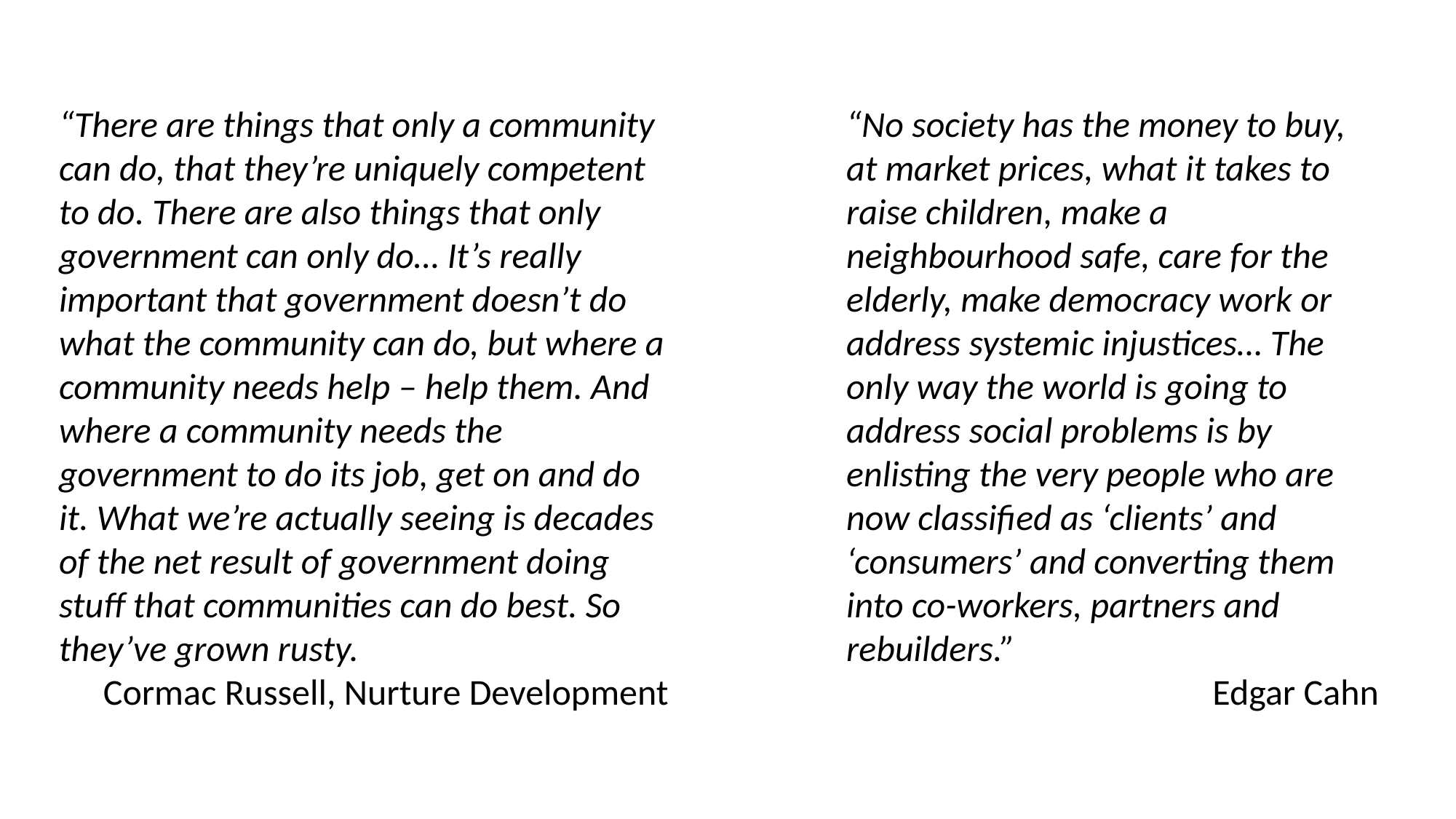

“There are things that only a community can do, that they’re uniquely competent to do. There are also things that only government can only do… It’s really important that government doesn’t do what the community can do, but where a community needs help – help them. And where a community needs the government to do its job, get on and do it. What we’re actually seeing is decades of the net result of government doing stuff that communities can do best. So they’ve grown rusty.
Cormac Russell, Nurture Development
“No society has the money to buy, at market prices, what it takes to raise children, make a neighbourhood safe, care for the elderly, make democracy work or address systemic injustices… The only way the world is going to address social problems is by enlisting the very people who are now classified as ‘clients’ and ‘consumers’ and converting them into co-workers, partners and rebuilders.”
Edgar Cahn